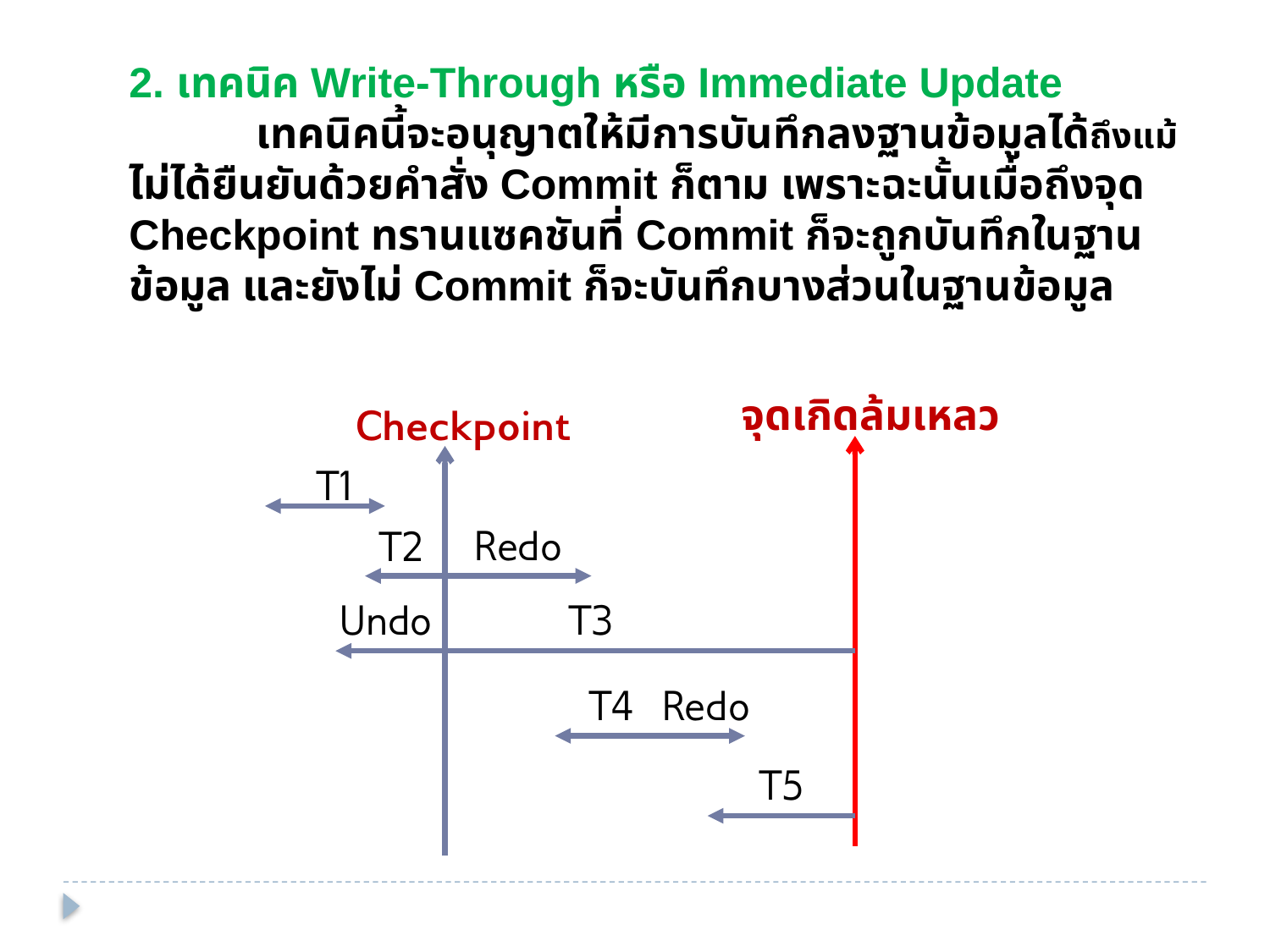

2. เทคนิค Write-Through หรือ Immediate Update
	เทคนิคนี้จะอนุญาตให้มีการบันทึกลงฐานข้อมูลได้ถึงแม้ไม่ได้ยืนยันด้วยคำสั่ง Commit ก็ตาม เพราะฉะนั้นเมื่อถึงจุด Checkpoint ทรานแซคชันที่ Commit ก็จะถูกบันทึกในฐานข้อมูล และยังไม่ Commit ก็จะบันทึกบางส่วนในฐานข้อมูล
จุดเกิดล้มเหลว
Checkpoint
T1
Redo
T2
Undo
T3
Redo
T4
T5